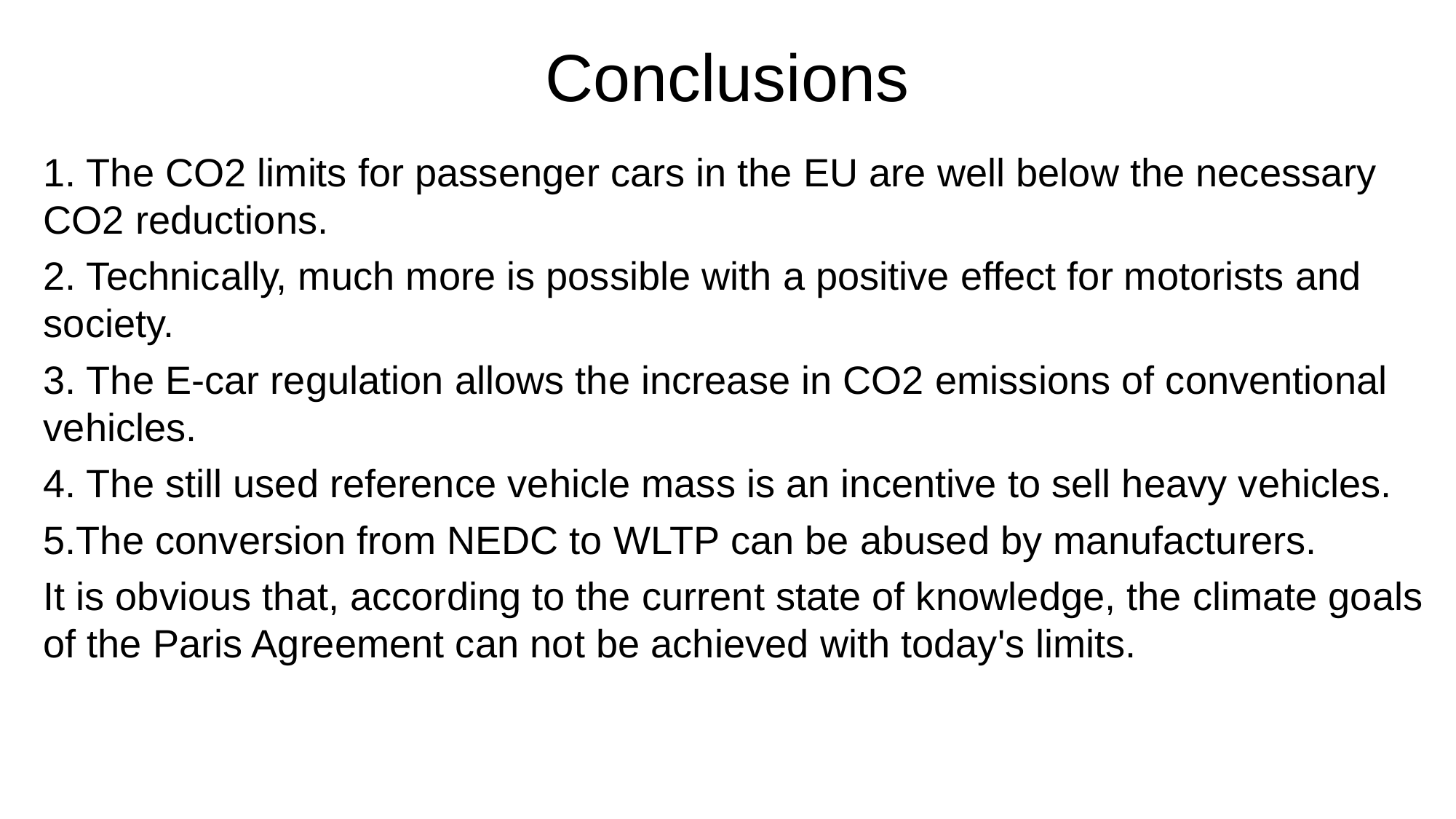

Conclusions
1. The CO2 limits for passenger cars in the EU are well below the necessary CO2 reductions.
2. Technically, much more is possible with a positive effect for motorists and society.
3. The E-car regulation allows the increase in CO2 emissions of conventional vehicles.
4. The still used reference vehicle mass is an incentive to sell heavy vehicles.
5.The conversion from NEDC to WLTP can be abused by manufacturers.
It is obvious that, according to the current state of knowledge, the climate goals of the Paris Agreement can not be achieved with today's limits.